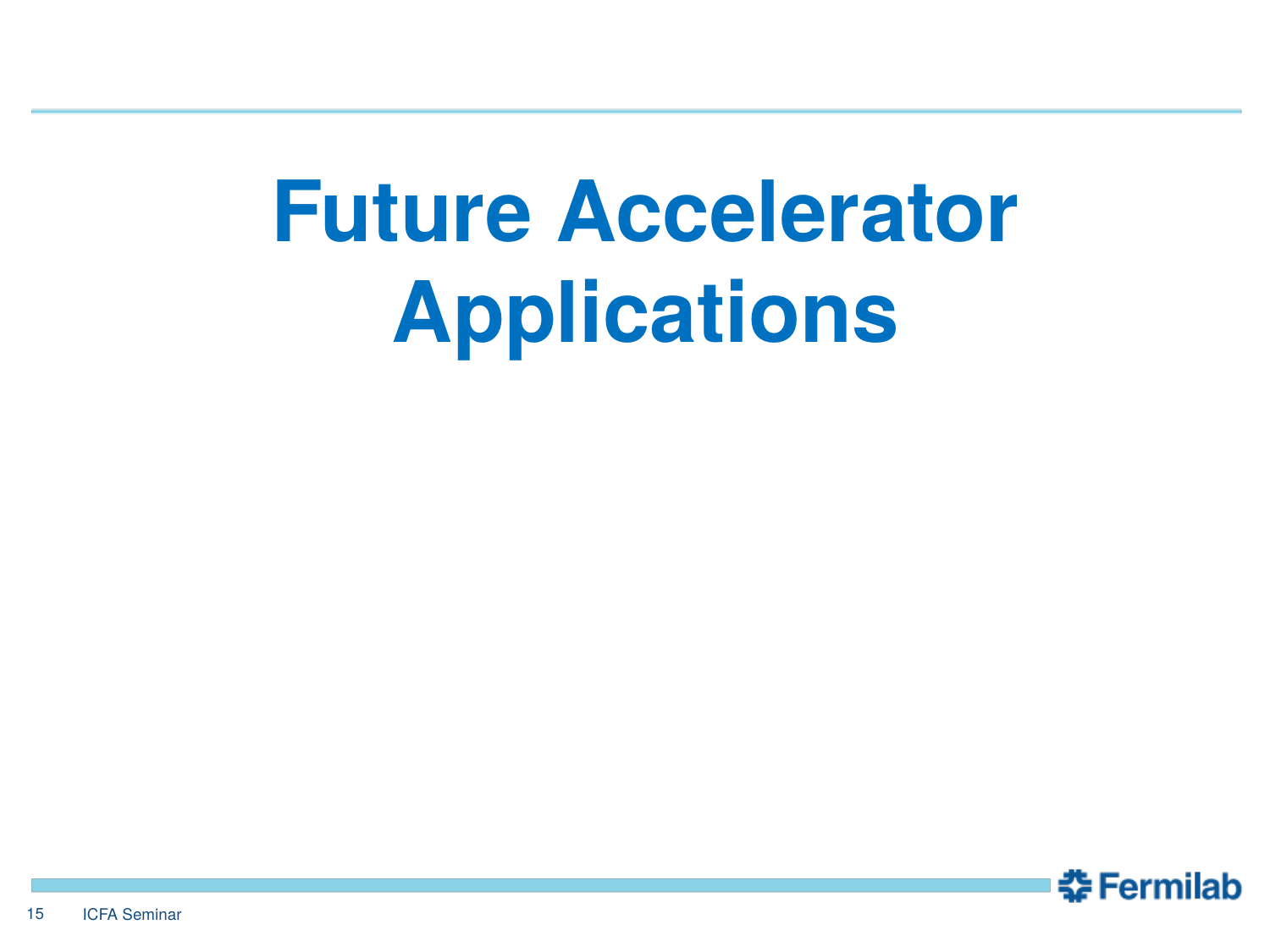

# Future Accelerator Applications
15
ICFA Seminar